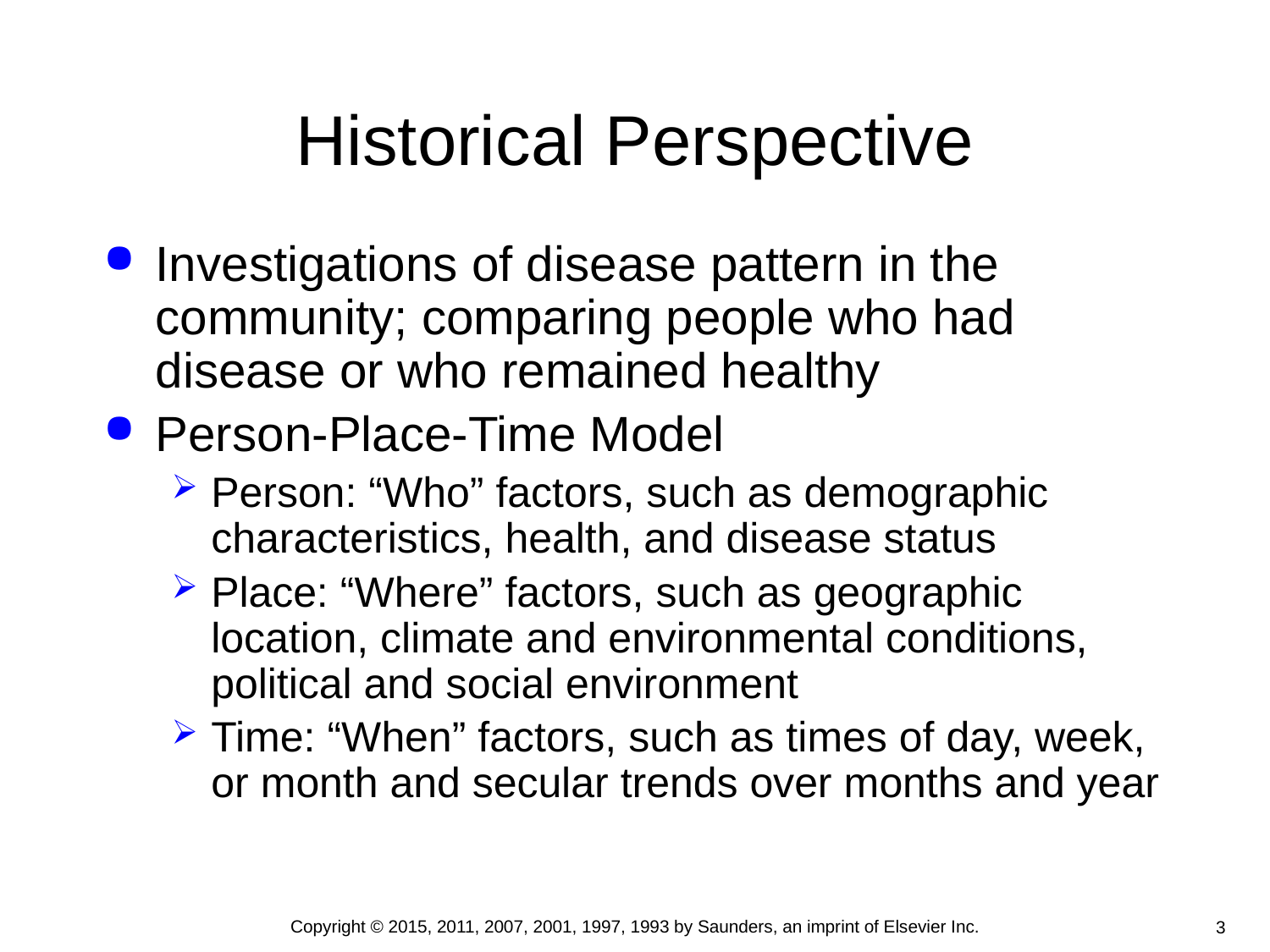

# Historical Perspective
Investigations of disease pattern in the community; comparing people who had disease or who remained healthy
Person-Place-Time Model
Person: “Who” factors, such as demographic characteristics, health, and disease status
Place: “Where” factors, such as geographic location, climate and environmental conditions, political and social environment
Time: “When” factors, such as times of day, week, or month and secular trends over months and year
Copyright © 2015, 2011, 2007, 2001, 1997, 1993 by Saunders, an imprint of Elsevier Inc.
3